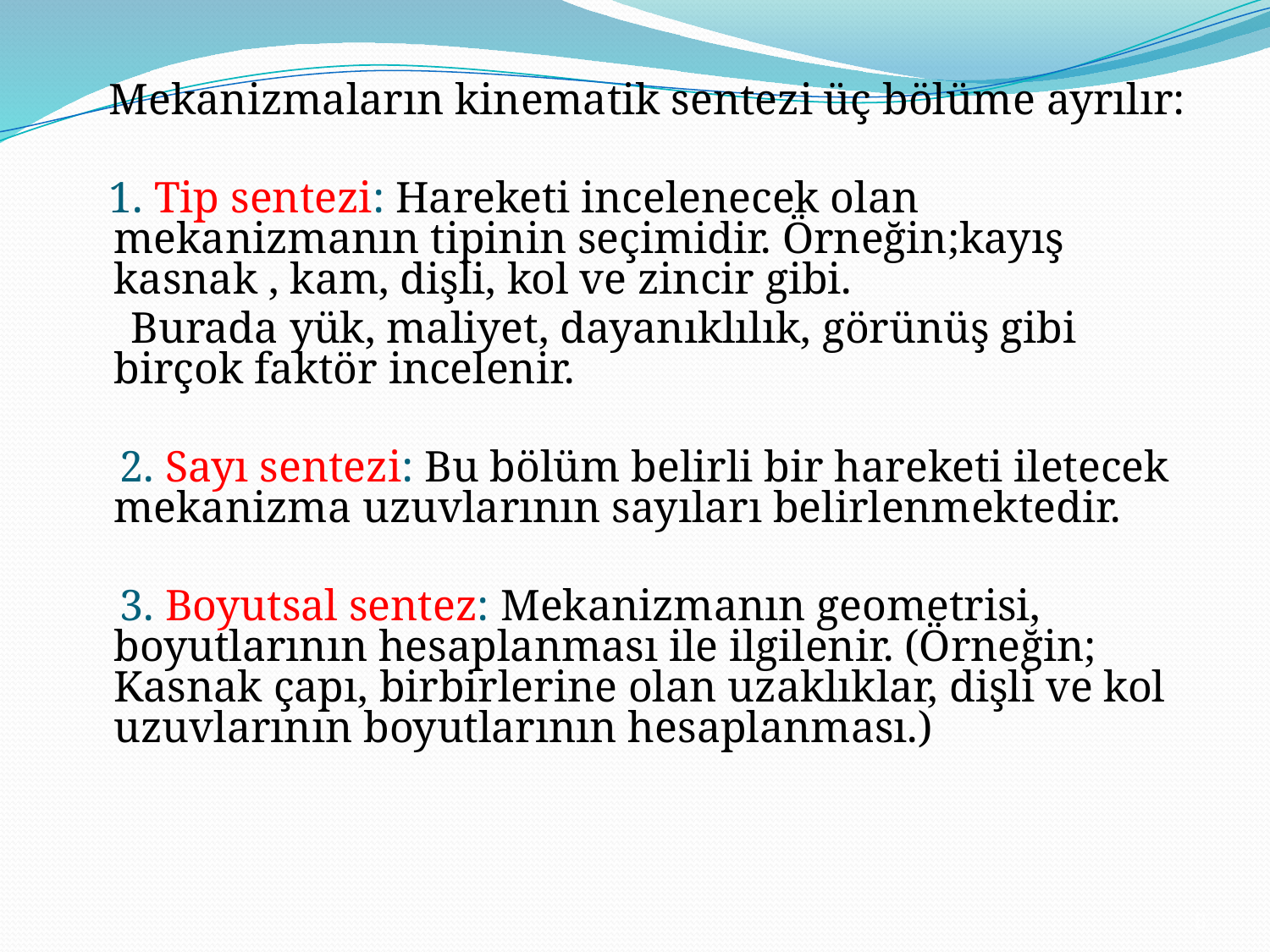

Mekanizmaların kinematik sentezi üç bölüme ayrılır:

   1. Tip sentezi: Hareketi incelenecek olan mekanizmanın tipinin seçimidir. Örneğin;kayış kasnak , kam, dişli, kol ve zincir gibi.
     Burada yük, maliyet, dayanıklılık, görünüş gibi birçok faktör incelenir.

    2. Sayı sentezi: Bu bölüm belirli bir hareketi iletecek mekanizma uzuvlarının sayıları belirlenmektedir.

    3. Boyutsal sentez: Mekanizmanın geometrisi, boyutlarının hesaplanması ile ilgilenir. (Örneğin; Kasnak çapı, birbirlerine olan uzaklıklar, dişli ve kol uzuvlarının boyutlarının hesaplanması.)
8